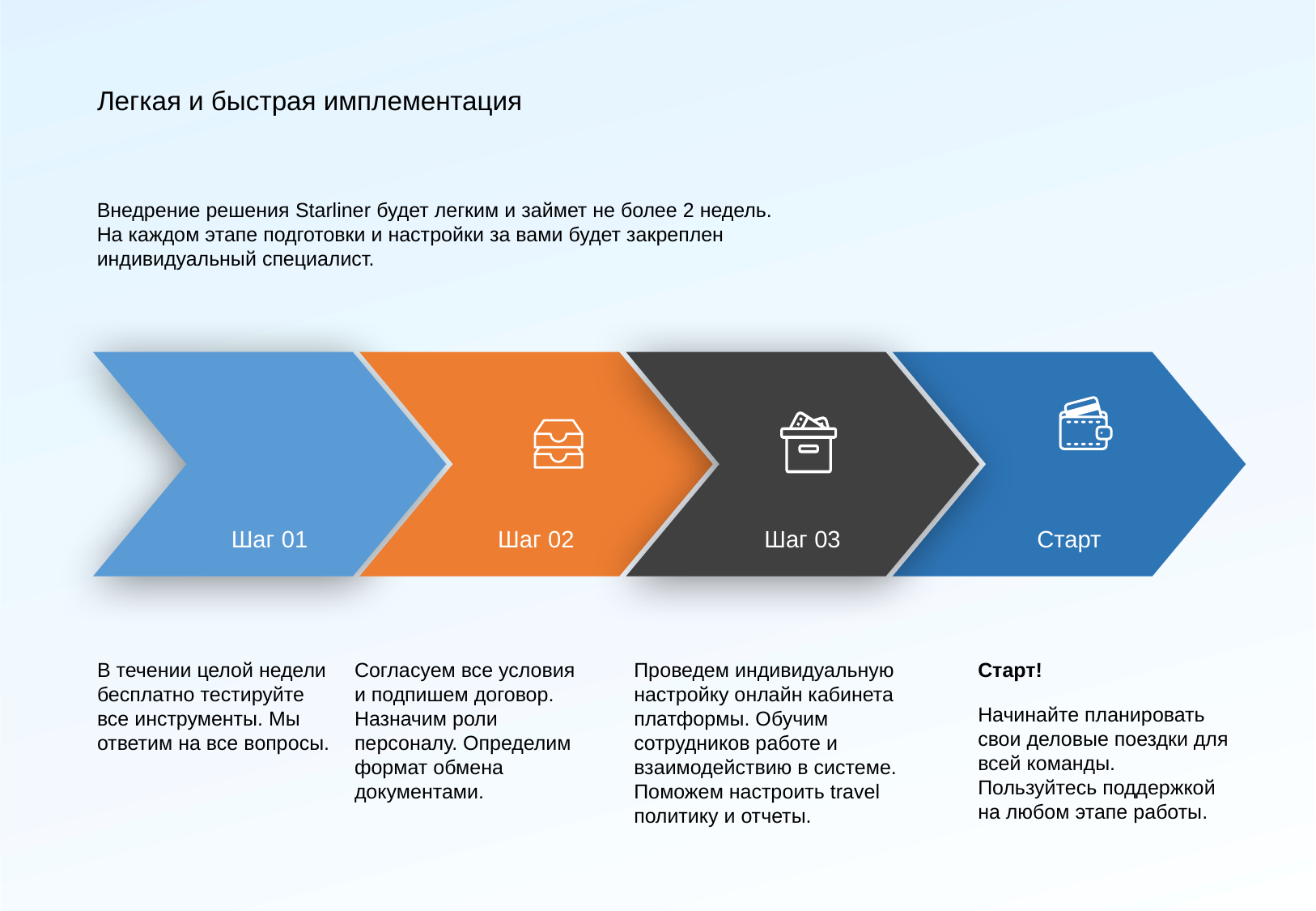

Легкая и быстрая имплементация

Внедрение решения Starliner будет легким и займет не более 2 недель.
На каждом этапе подготовки и настройки за вами будет закреплен
индивидуальный специалист.
Шаг 01
Шаг 02
Шаг 03

Старт

Проведем индивидуальную настройку онлайн кабинета платформы. Обучим сотрудников работе и взаимодействию в системе. Поможем настроить travel политику и отчеты.
В течении целой недели бесплатно тестируйте все инструменты. Мы ответим на все вопросы.
Согласуем все условия и подпишем договор. Назначим роли персоналу. Определим формат обмена документами.
Старт!
Начинайте планировать свои деловые поездки для всей команды. Пользуйтесь поддержкой на любом этапе работы.